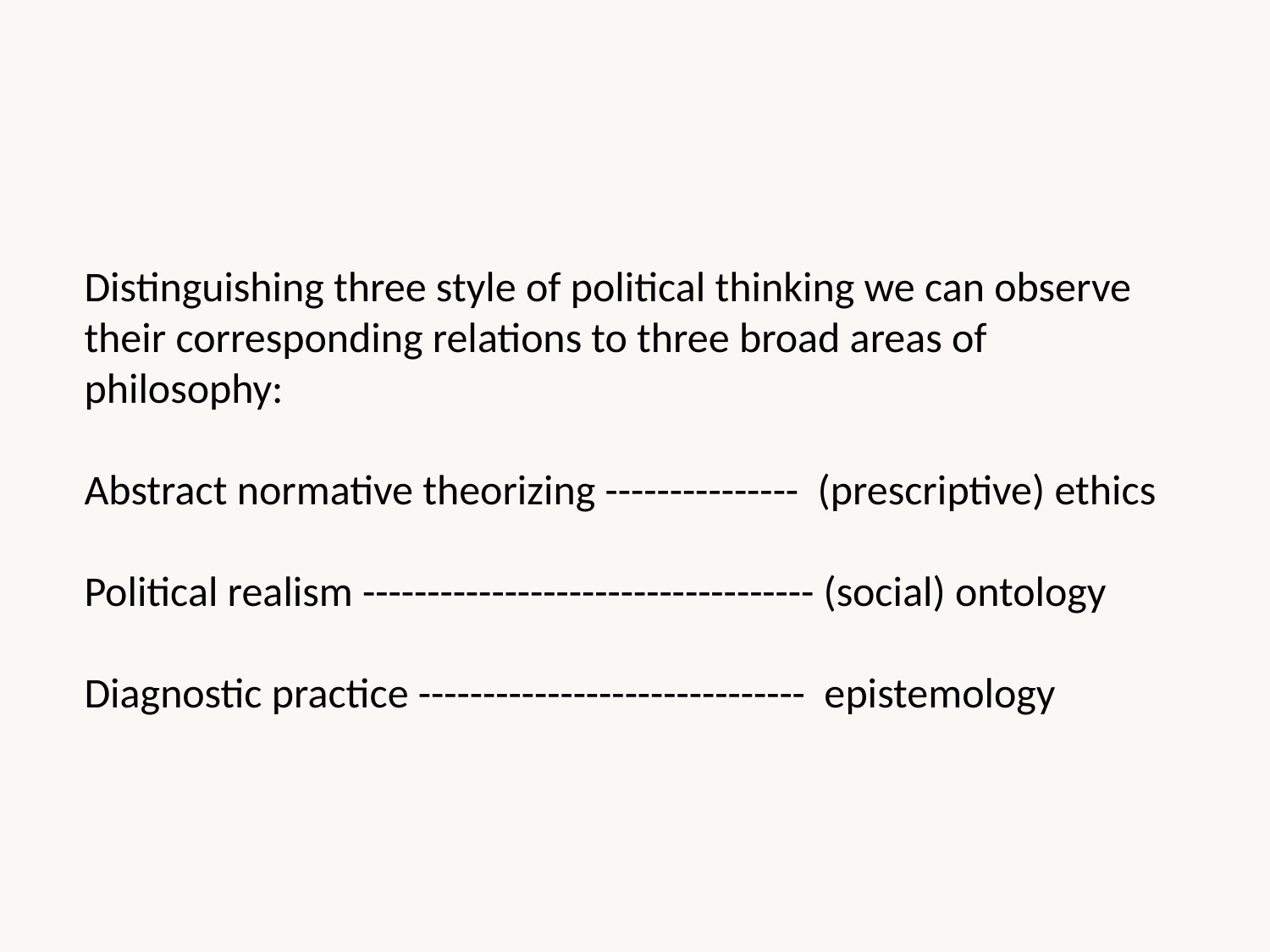

Distinguishing three style of political thinking we can observe  their corresponding relations to three broad areas of philosophy:

Abstract normative theorizing ---------------  (prescriptive) ethics

Political realism ----------------------------------- (social) ontology

Diagnostic practice ------------------------------  epistemology